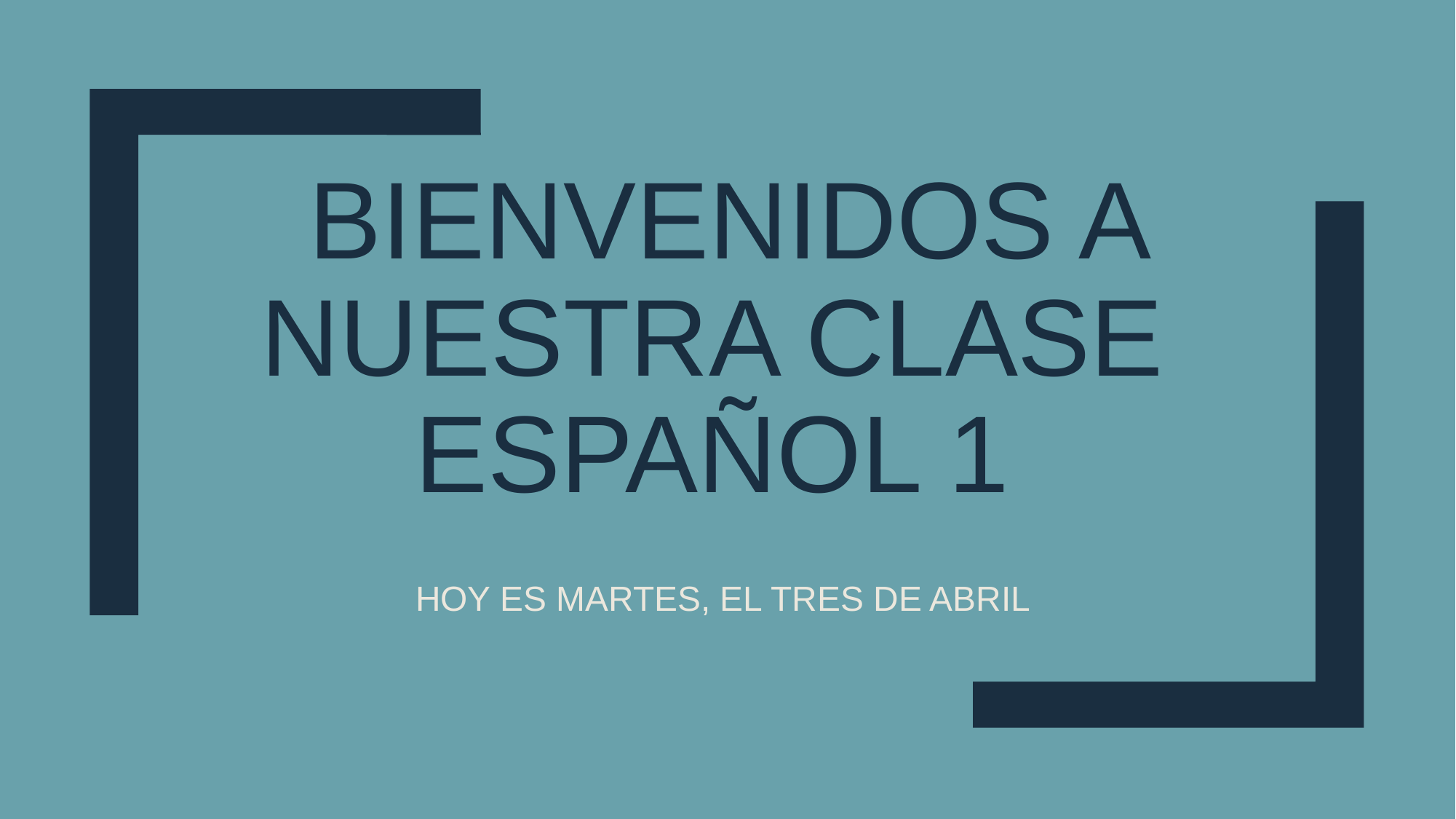

# Bienvenidos a nuestra clase español 1
HOY ES MARTES, EL TRES DE ABRIL